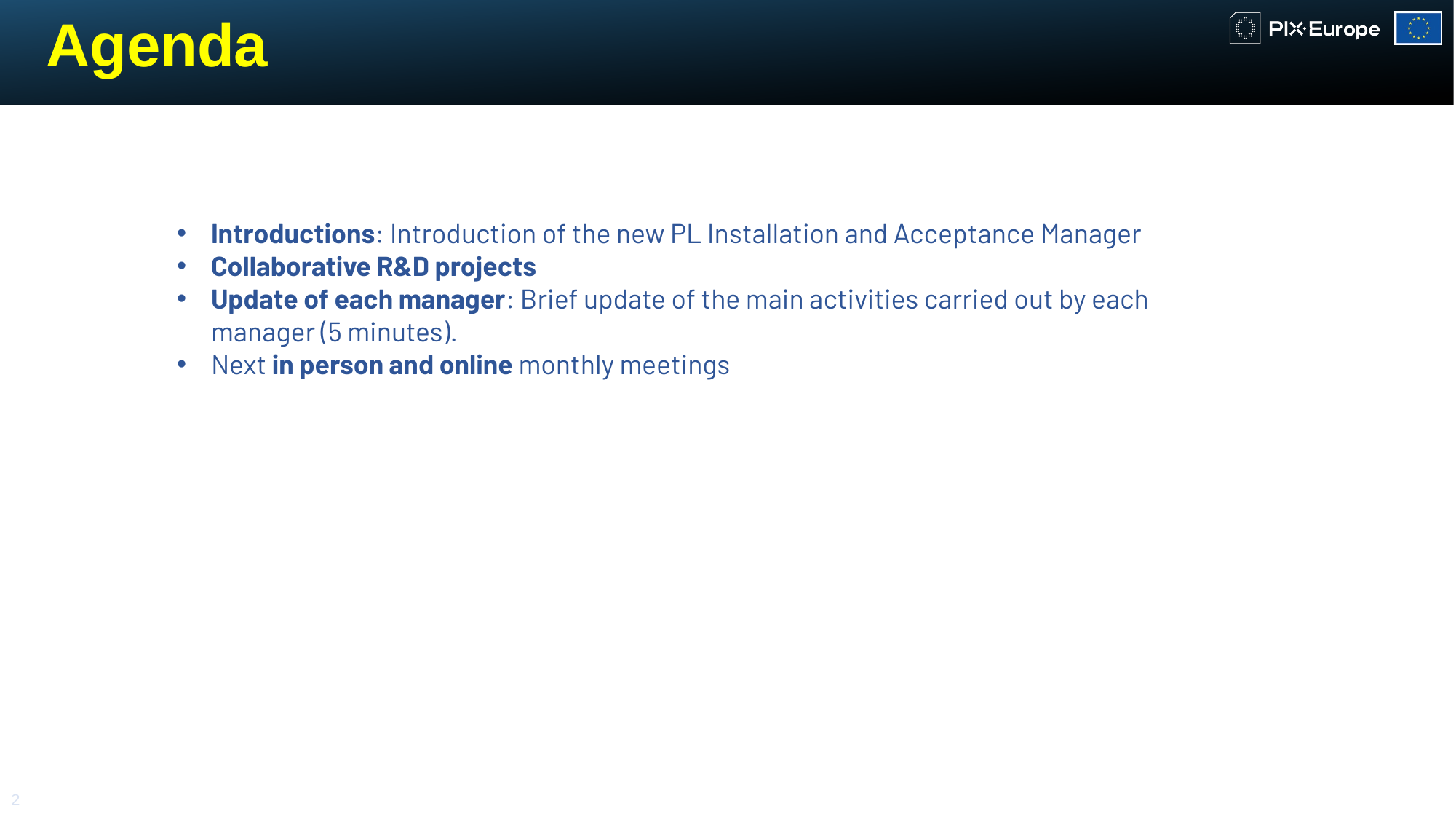

Agenda
Introductions: Introduction of the new PL Installation and Acceptance Manager
Collaborative R&D projects
Update of each manager: Brief update of the main activities carried out by each manager (5 minutes).
Next in person and online monthly meetings